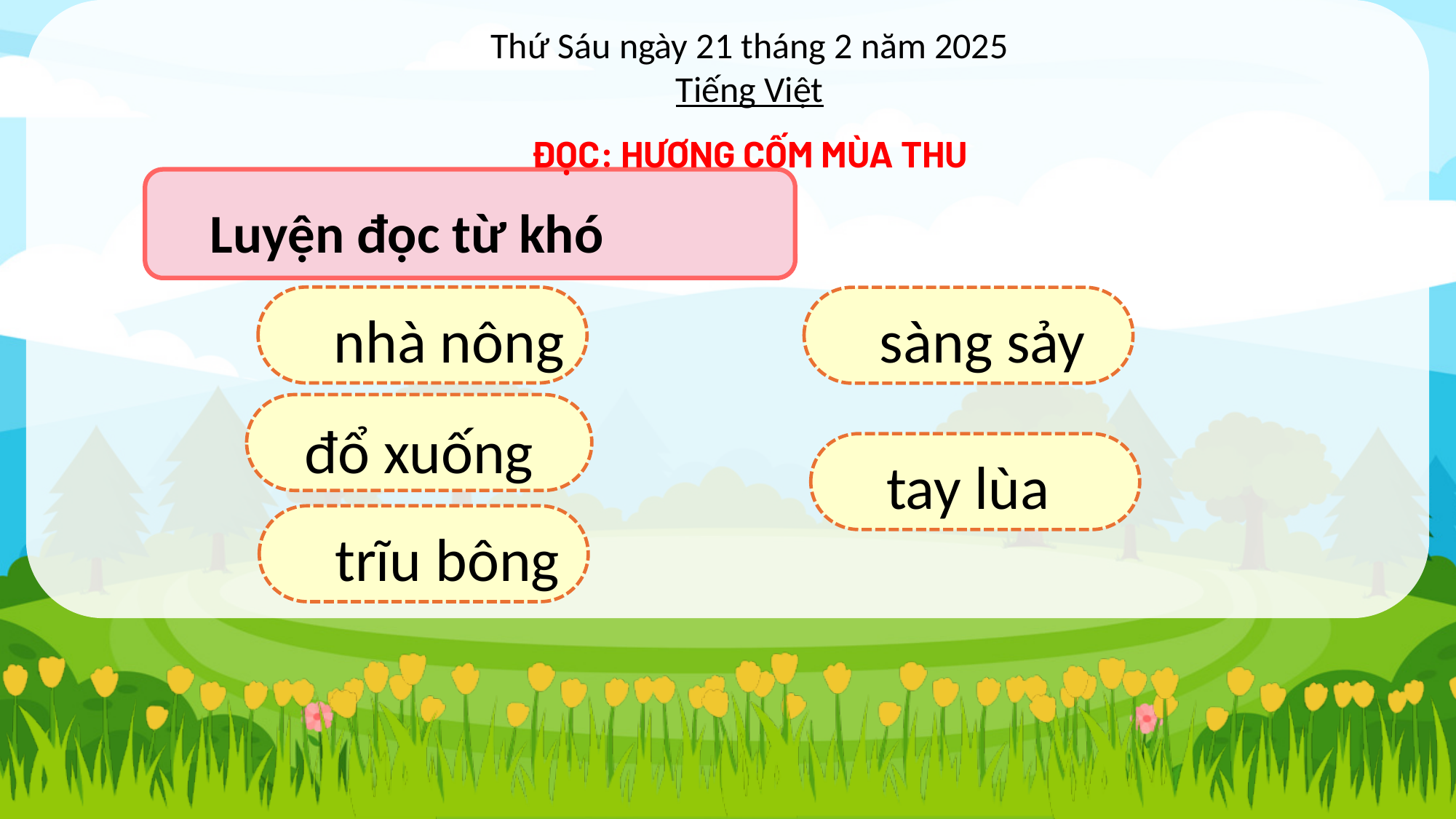

Thứ Sáu ngày 21 tháng 2 năm 2025
Tiếng Việt
ĐỌC: HƯƠNG CỐM MÙA THU

   Luyện đọc từ khó

nhà nông

sàng sảy

đổ xuống

tay lùa

trĩu bông